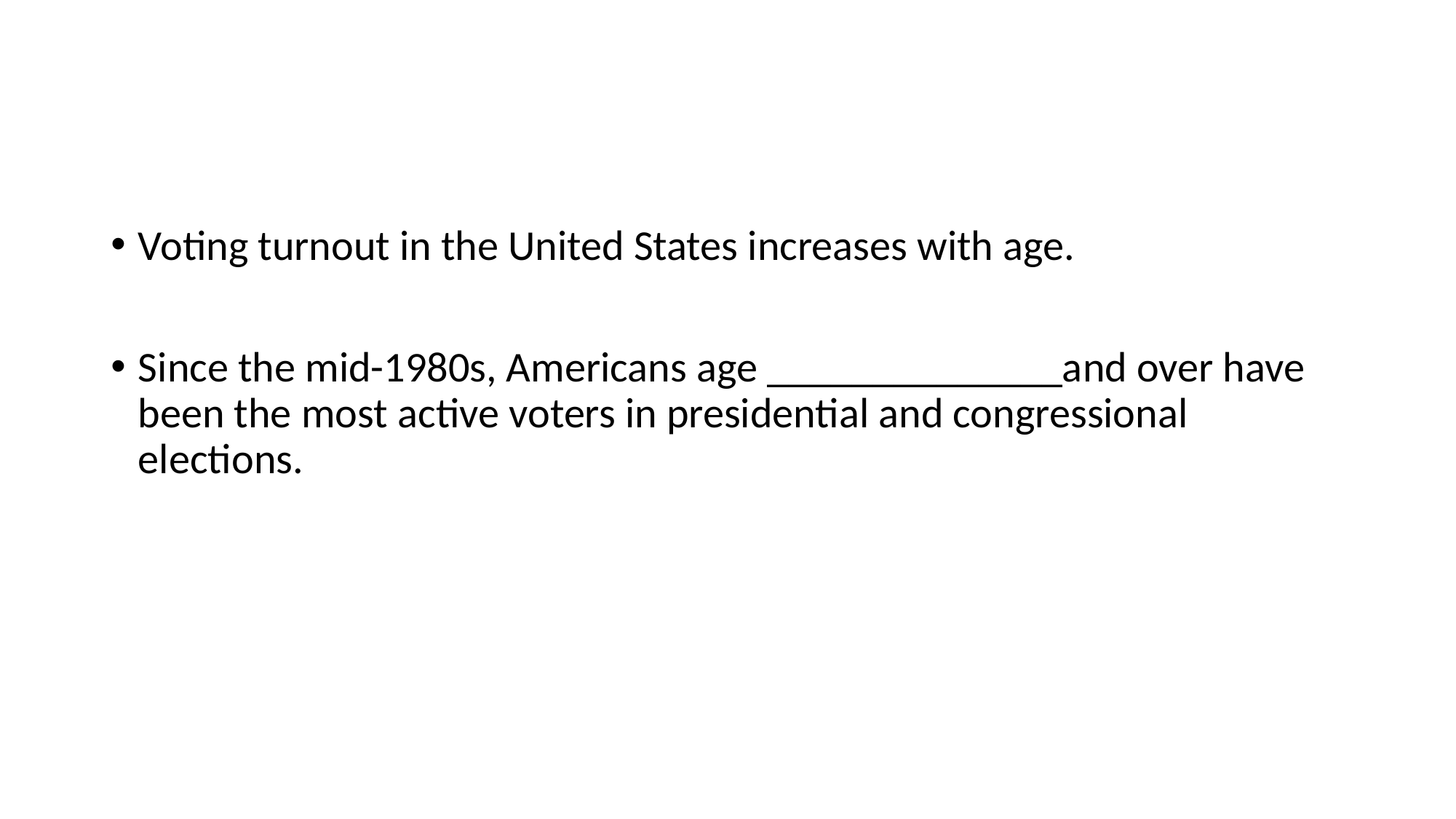

#
Voting turnout in the United States increases with age.

Since the mid-1980s, Americans age ______________and over have been the most active voters in presidential and congressional elections.